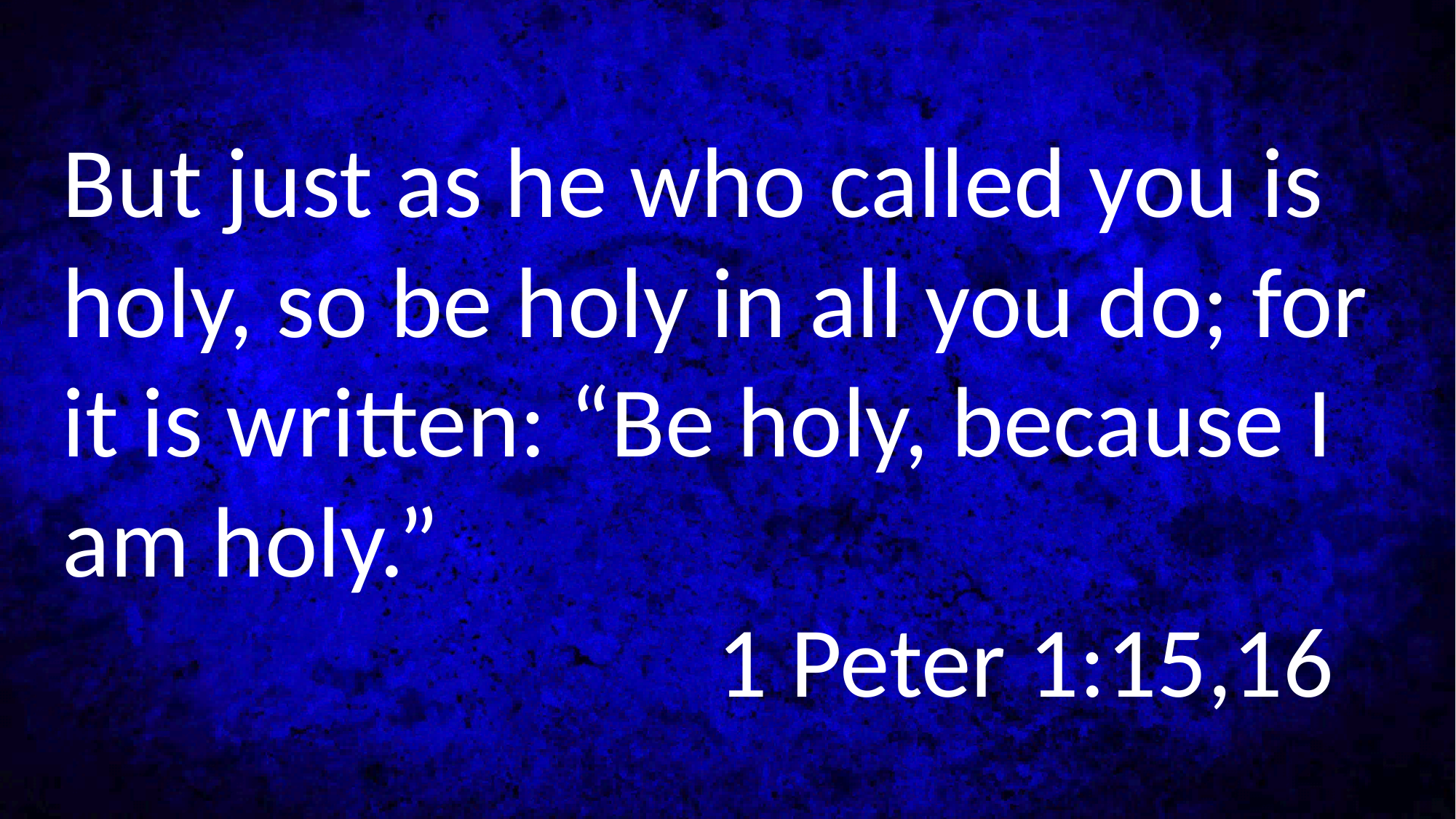

But just as he who called you is holy, so be holy in all you do; for it is written: “Be holy, because I am holy.”
						1 Peter 1:15,16